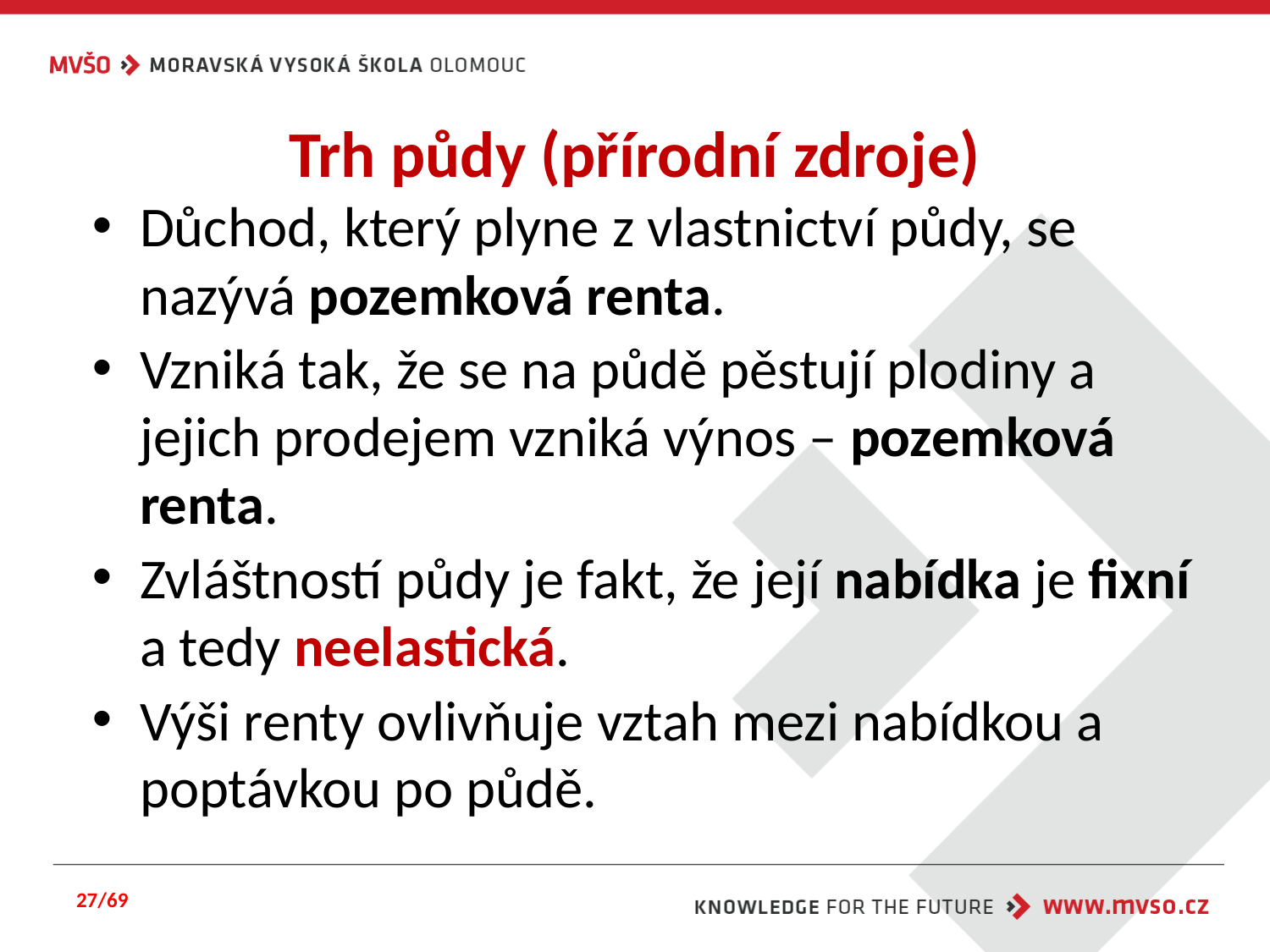

# Trh půdy (přírodní zdroje)
Důchod, který plyne z vlastnictví půdy, se nazývá pozemková renta.
Vzniká tak, že se na půdě pěstují plodiny a jejich prodejem vzniká výnos – pozemková renta.
Zvláštností půdy je fakt, že její nabídka je fixní a tedy neelastická.
Výši renty ovlivňuje vztah mezi nabídkou a poptávkou po půdě.
27/69